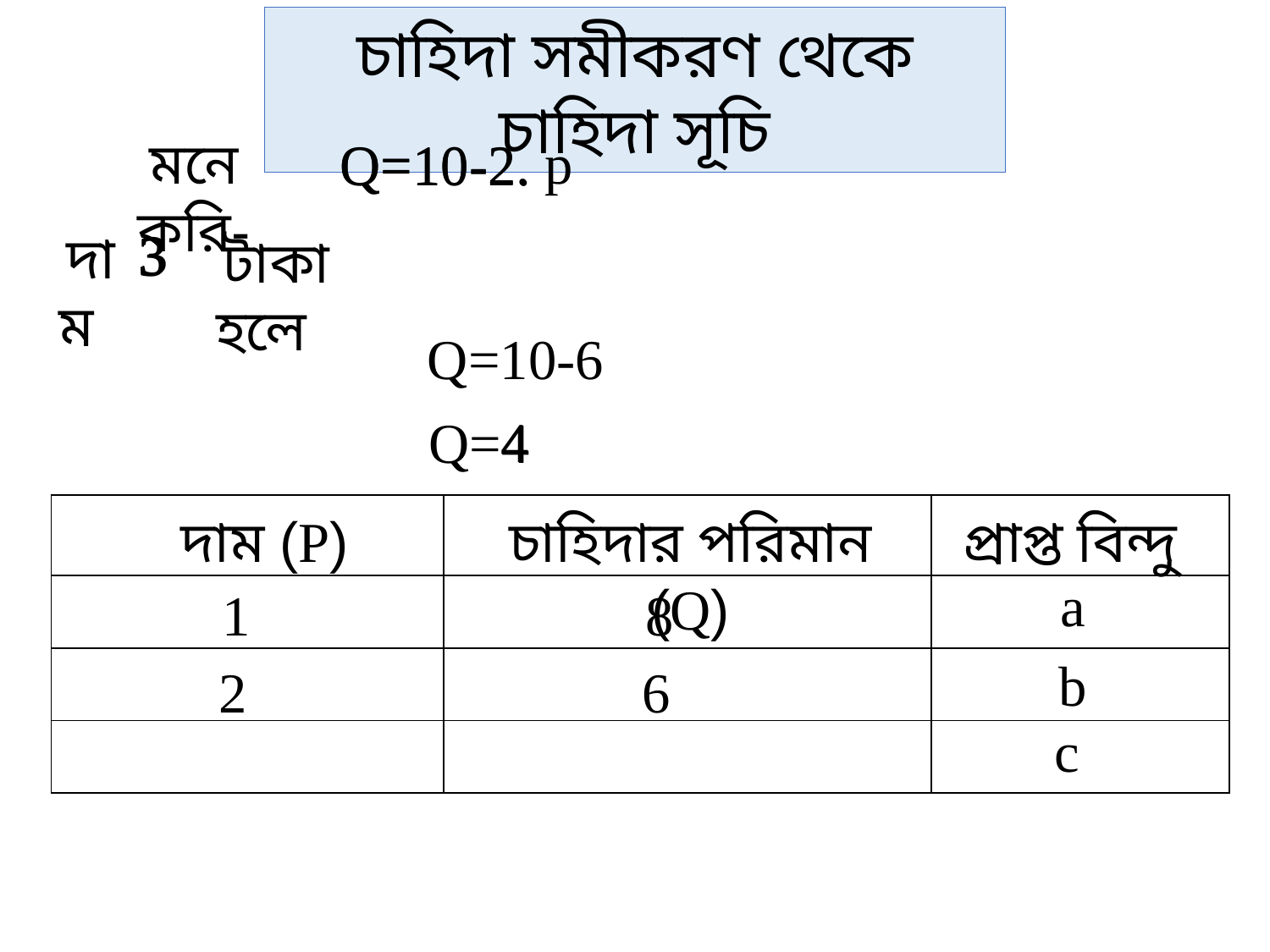

চাহিদা সমীকরণ থেকে চাহিদা সূচি
p
মনে করি-
Q=10-2.
Q=10-2.
3
3
3
দাম
 টাকা হলে
Q=10-6
4
Q=4
|  |  |  |
| --- | --- | --- |
|  |  |  |
|  |  |  |
|  |  |  |
দাম (P)
চাহিদার পরিমান (Q)
প্রাপ্ত বিন্দু
a
1
8
b
2
6
c